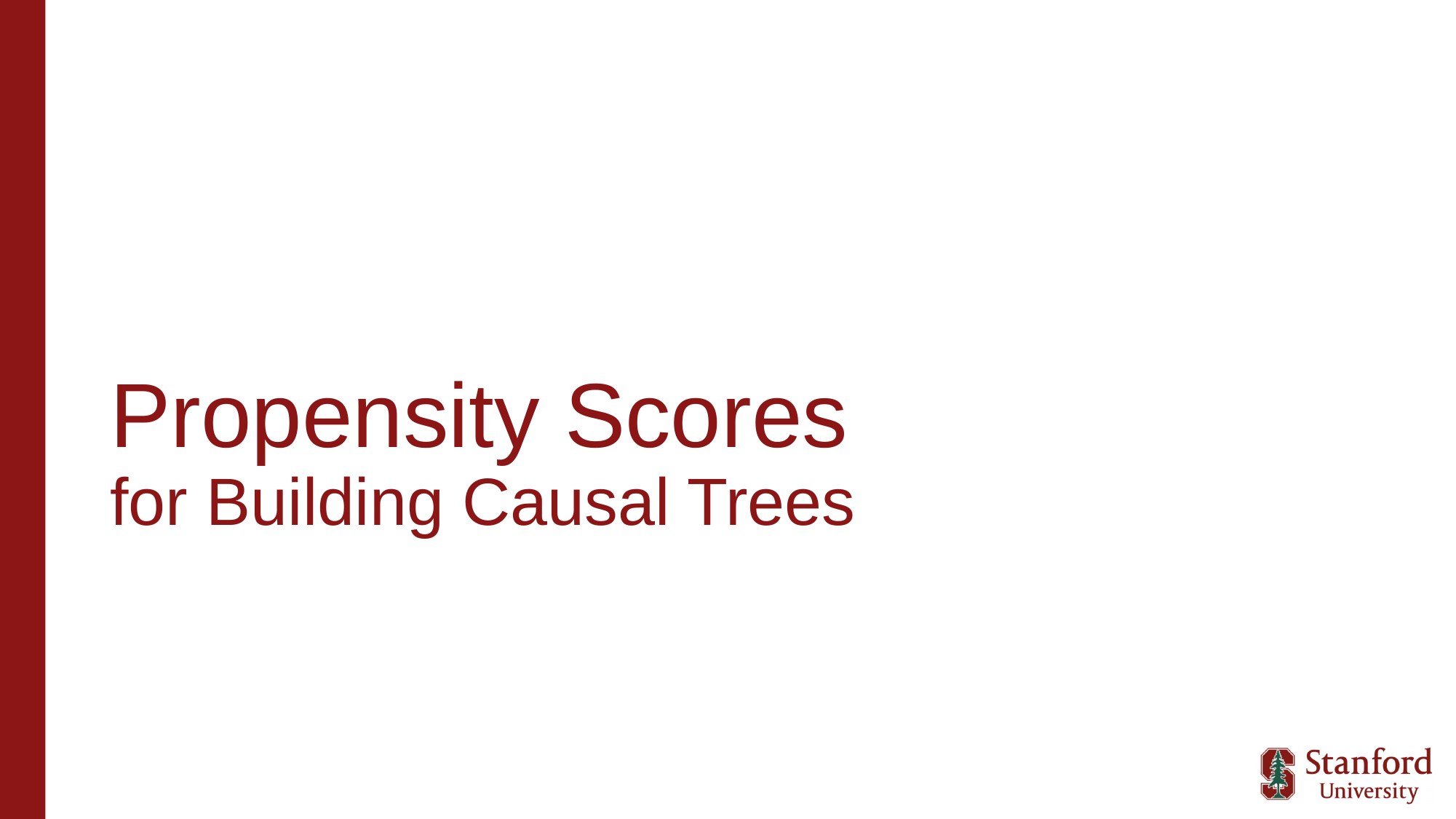

# Propensity Scores for Building Causal Trees